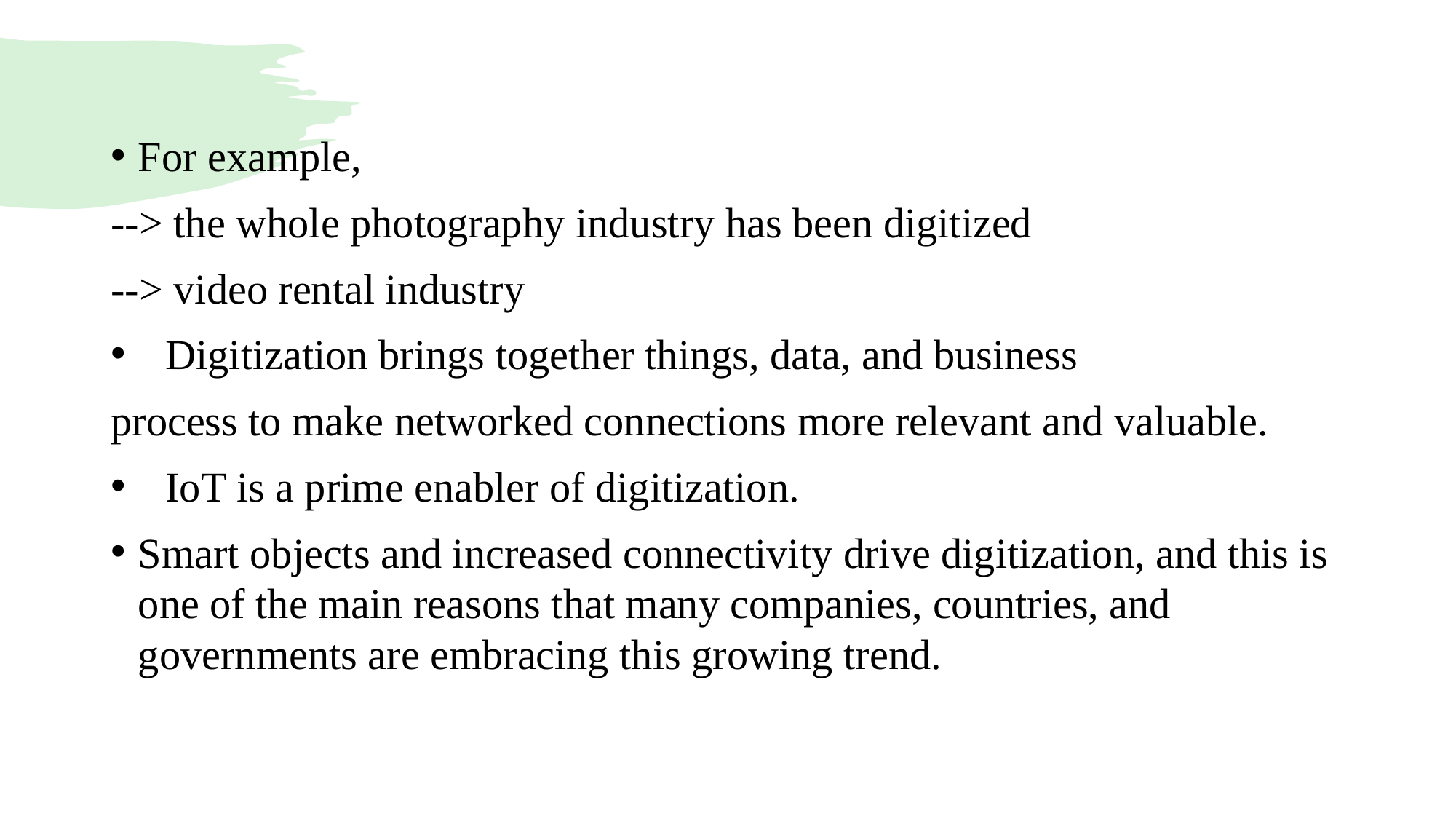

#
For example,
--> the whole photography industry has been digitized
--> video rental industry
Digitization brings together things, data, and business
process to make networked connections more relevant and valuable.
IoT is a prime enabler of digitization.
Smart objects and increased connectivity drive digitization, and this is one of the main reasons that many companies, countries, and governments are embracing this growing trend.